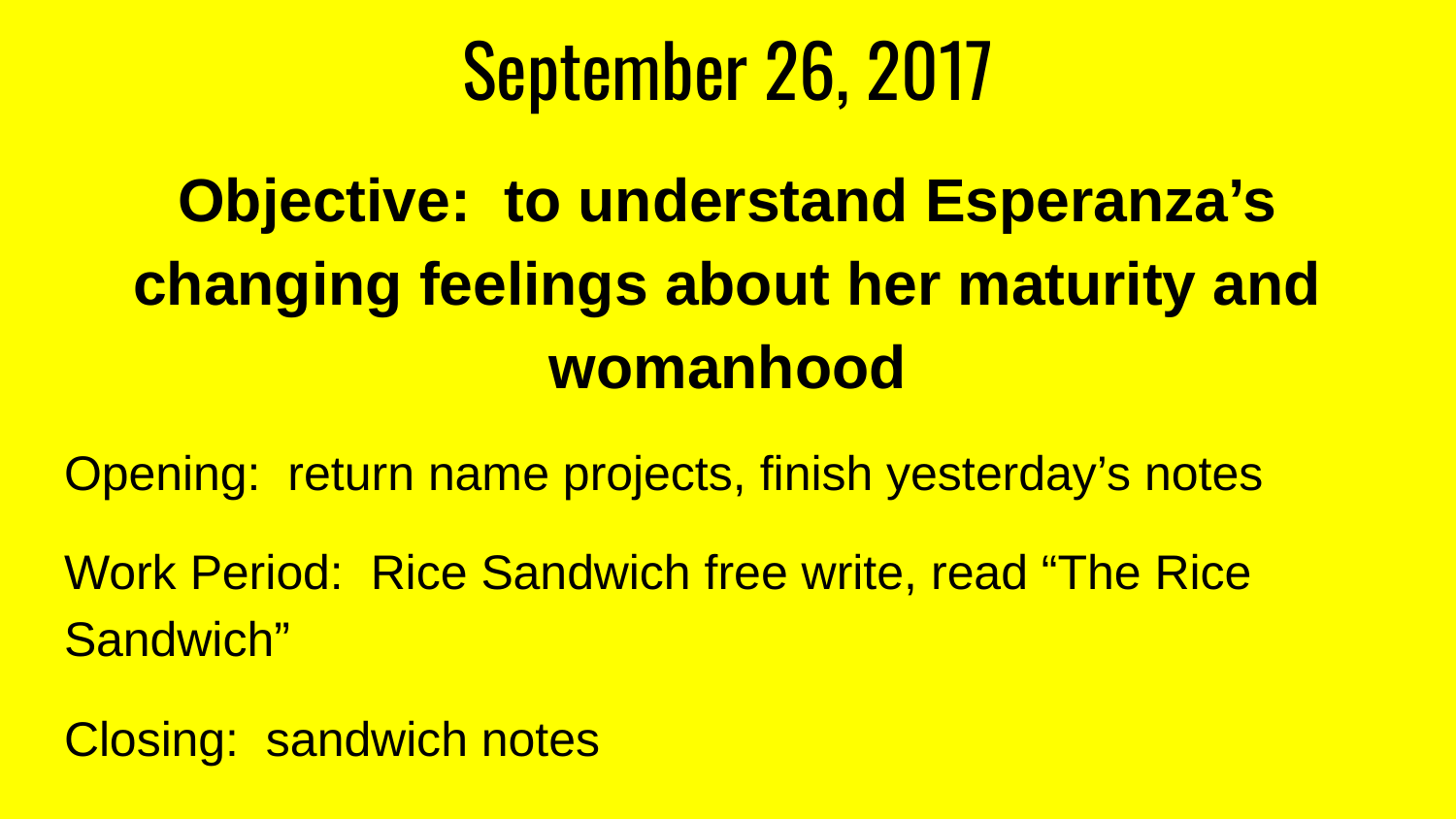

# September 26, 2017
Objective:  to understand Esperanza’s changing feelings about her maturity and womanhood
Opening:  return name projects, finish yesterday’s notes
Work Period:  Rice Sandwich free write, read “The Rice Sandwich”
Closing:  sandwich notes